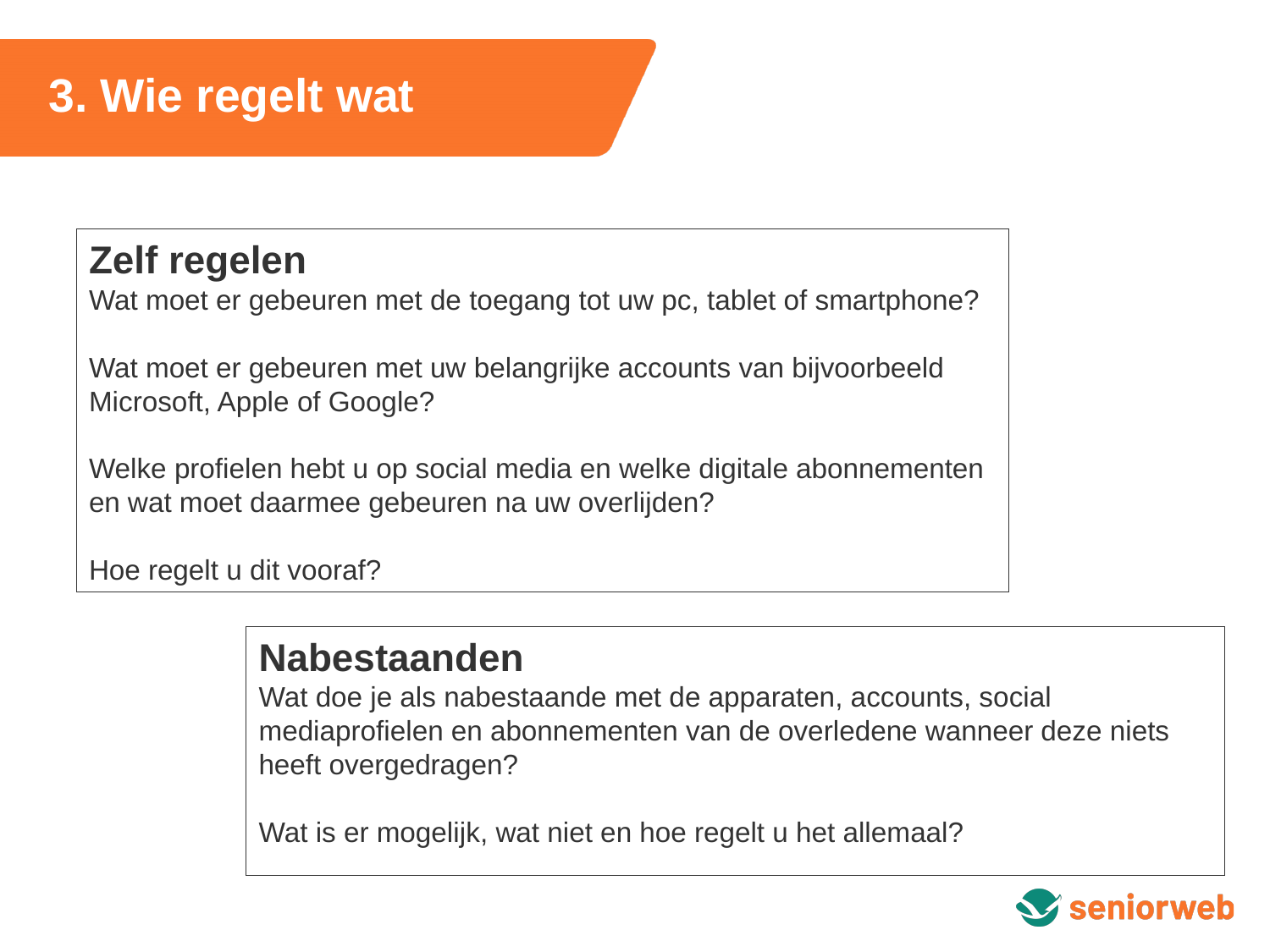

3. Wie regelt wat
Zelf regelen
Wat moet er gebeuren met de toegang tot uw pc, tablet of smartphone?

Wat moet er gebeuren met uw belangrijke accounts van bijvoorbeeld Microsoft, Apple of Google?

Welke profielen hebt u op social media en welke digitale abonnementen en wat moet daarmee gebeuren na uw overlijden?

Hoe regelt u dit vooraf?
Nabestaanden
Wat doe je als nabestaande met de apparaten, accounts, social mediaprofielen en abonnementen van de overledene wanneer deze niets heeft overgedragen?

Wat is er mogelijk, wat niet en hoe regelt u het allemaal?